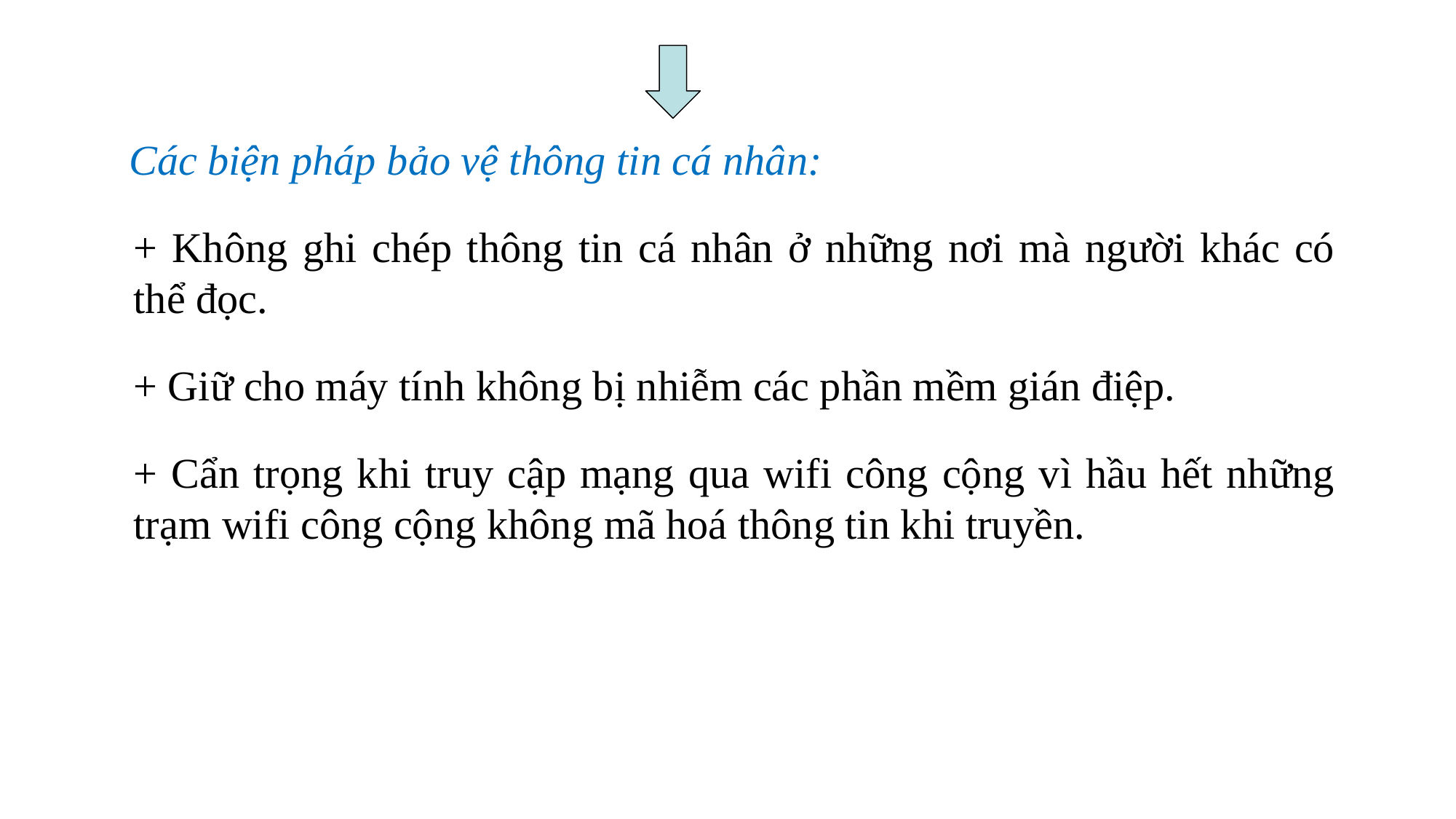

Các biện pháp bảo vệ thông tin cá nhân:
+ Không ghi chép thông tin cá nhân ở những nơi mà người khác có thể đọc.
+ Giữ cho máy tính không bị nhiễm các phần mềm gián điệp.
+ Cẩn trọng khi truy cập mạng qua wifi công cộng vì hầu hết những trạm wifi công cộng không mã hoá thông tin khi truyền.